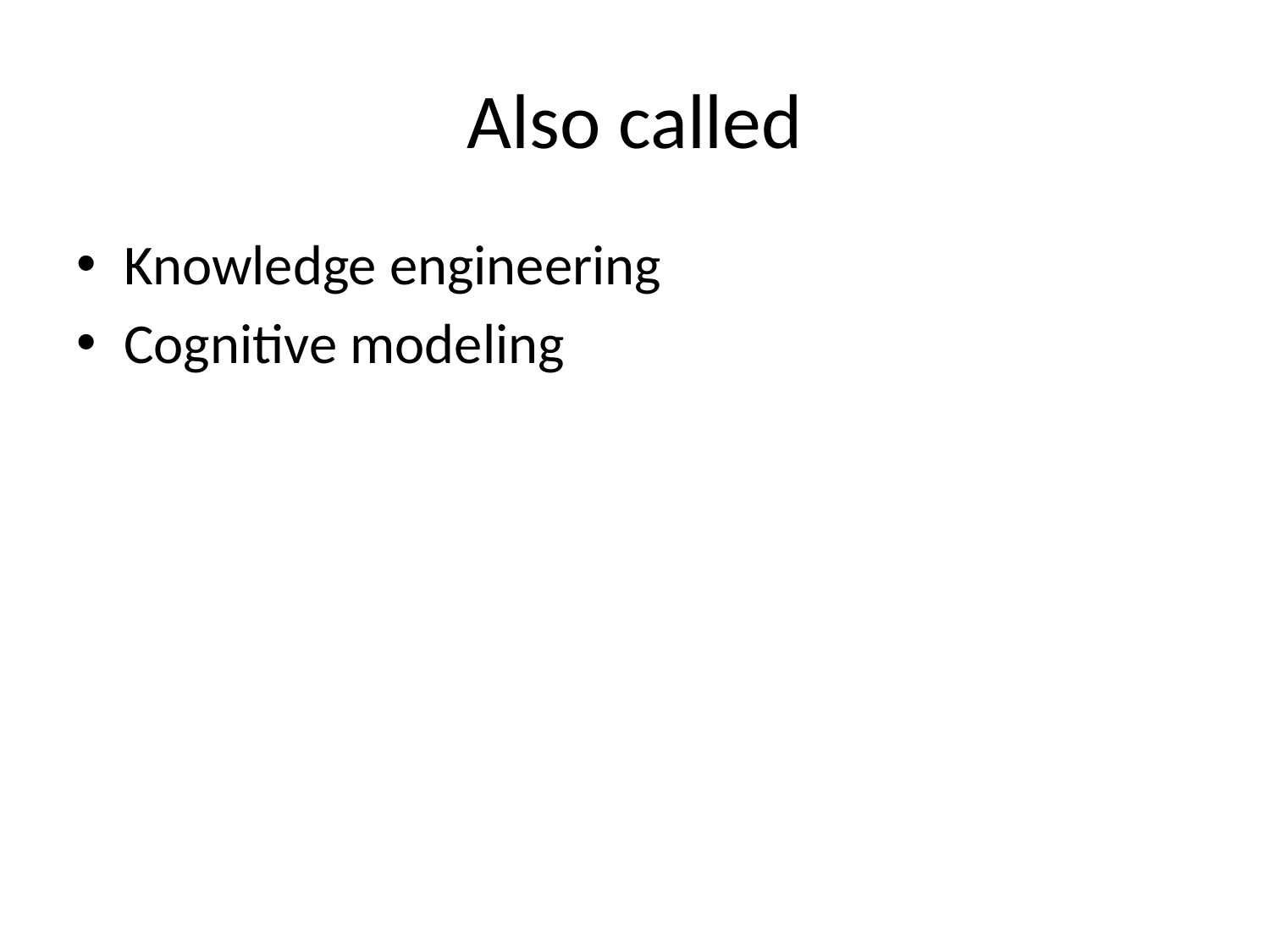

# Also called
Knowledge engineering
Cognitive modeling